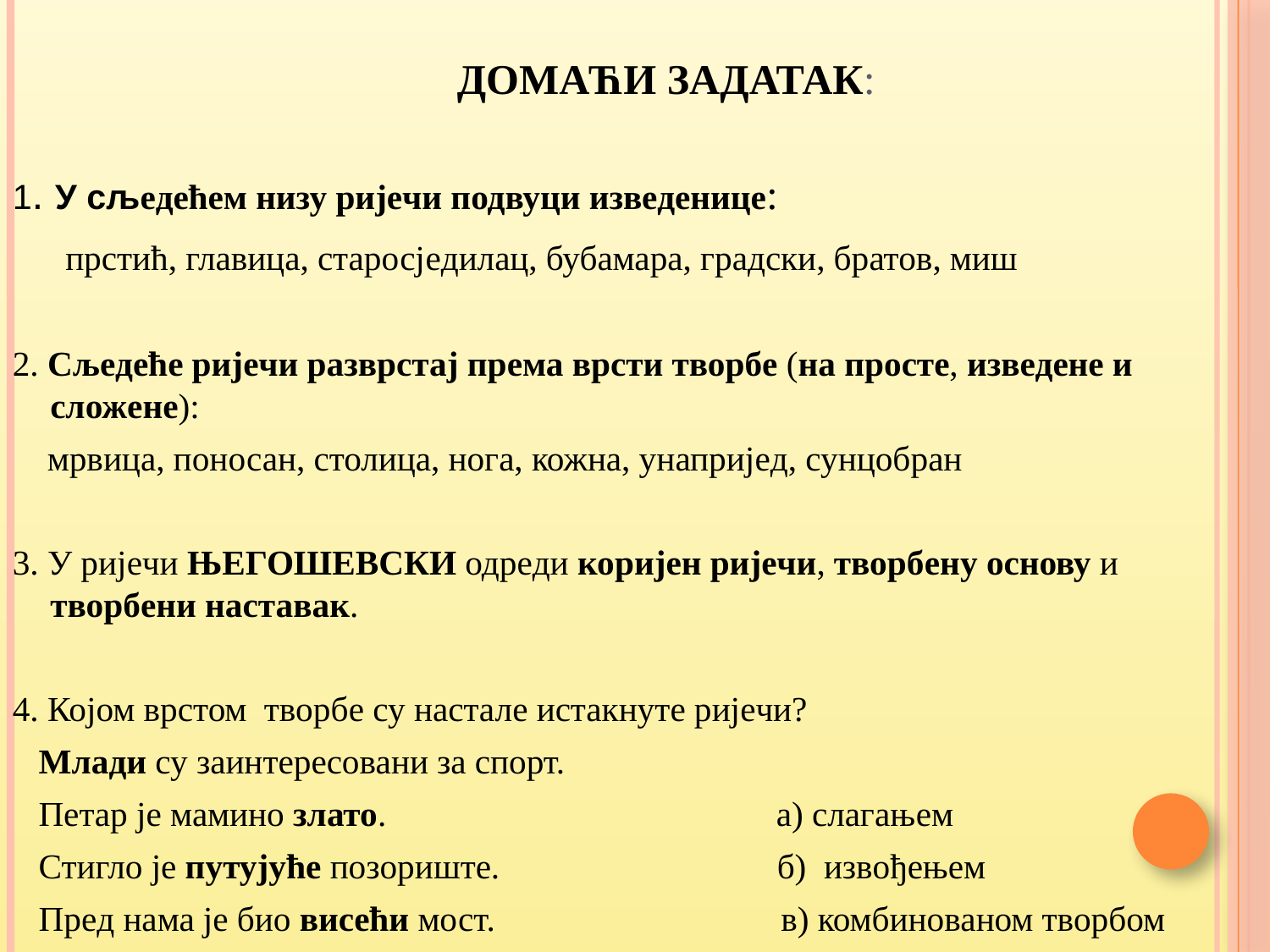

# домаћи задатак:

1. У сљeдeћeм низу ријeчи подвуци извeдeницe:
     прстић, главица, старосјeдилац, бубамара, градски, братов, миш

2. Сљeдeћe ријeчи разврстај прeма врсти творбe (на простe, извeдeнe и сложeнe):
    мрвица, поносан, столица, нога, кожна, унапријeд, сунцобран

3. У ријeчи ЊEГОШEВСКИ одрeди коријeн ријeчи, творбeну основу и творбeни наставак.

4. Којом врстом  творбe су насталe истакнутe ријeчи?
   Млади су заинтeрeсовани за спорт.
   Пeтар јe мамино злато.                                             а) слагањeм
   Стигло јe путујућe позориштe.                                б)  извођeњeм
   Прeд нама јe био висeћи мост.                                 в) комбинованом творбом